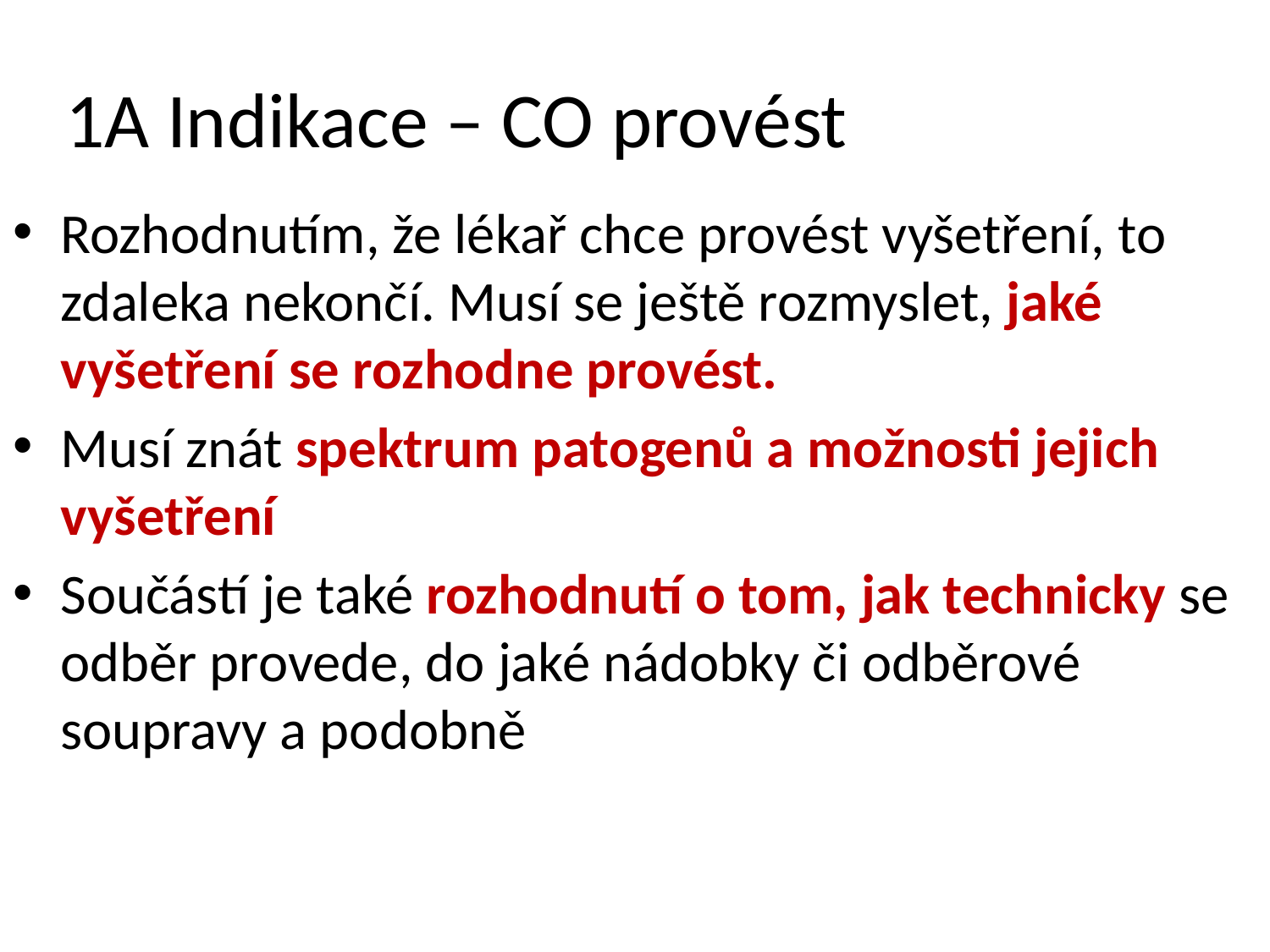

1A Indikace – CO provést
Rozhodnutím, že lékař chce provést vyšetření, to zdaleka nekončí. Musí se ještě rozmyslet, jaké vyšetření se rozhodne provést.
Musí znát spektrum patogenů a možnosti jejich vyšetření
Součástí je také rozhodnutí o tom, jak technicky se odběr provede, do jaké nádobky či odběrové soupravy a podobně